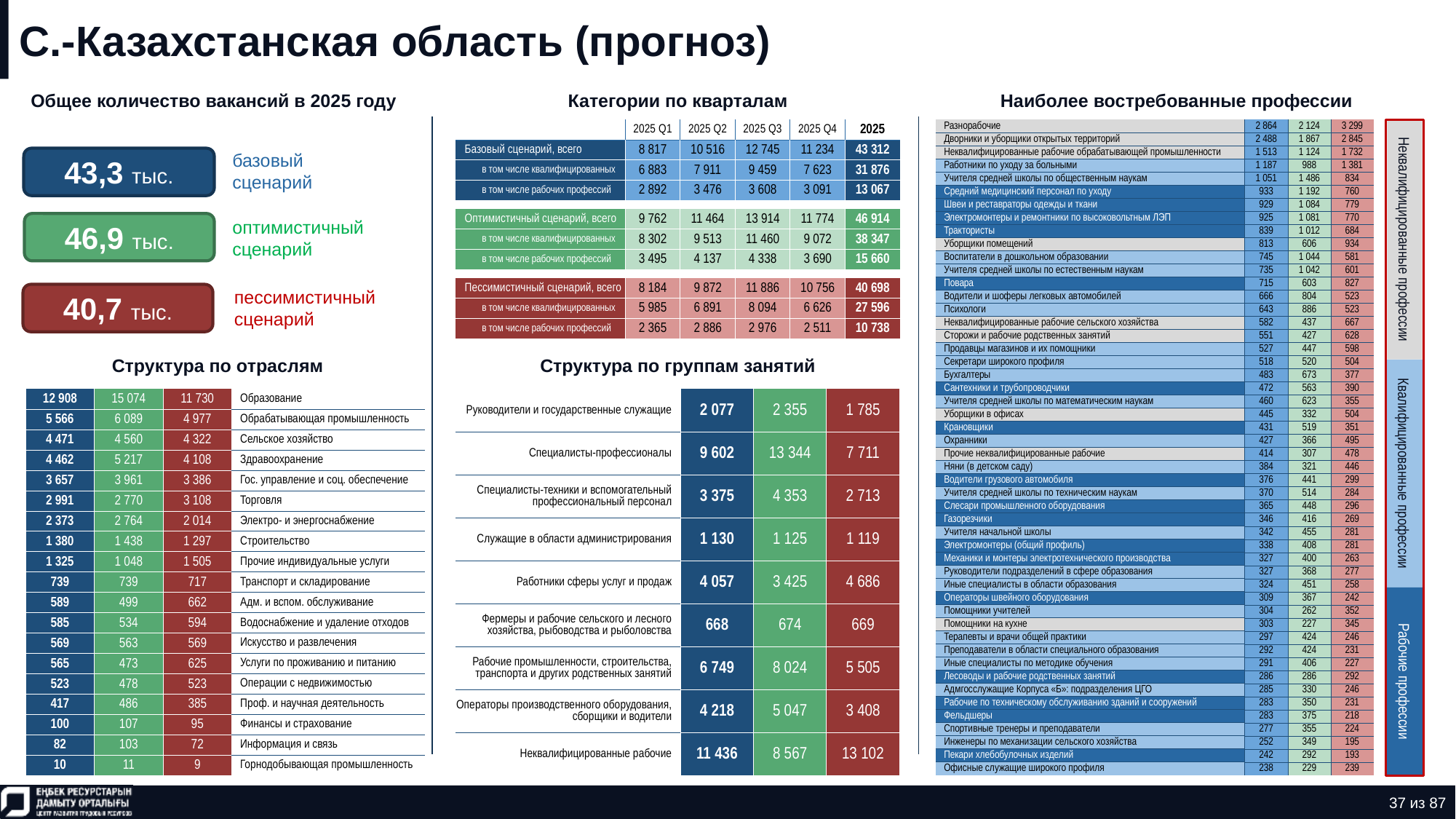

# С.-Казахстанская область (прогноз)
Общее количество вакансий в 2025 году
Категории по кварталам
Наиболее востребованные профессии
| Разнорабочие | 2 864 | 2 124 | 3 299 |
| --- | --- | --- | --- |
| Дворники и уборщики открытых территорий | 2 488 | 1 867 | 2 845 |
| Неквалифицированные рабочие обрабатывающей промышленности | 1 513 | 1 124 | 1 732 |
| Работники по уходу за больными | 1 187 | 988 | 1 381 |
| Учителя средней школы по общественным наукам | 1 051 | 1 486 | 834 |
| Средний медицинский персонал по уходу | 933 | 1 192 | 760 |
| Швеи и реставраторы одежды и ткани | 929 | 1 084 | 779 |
| Электромонтеры и ремонтники по высоковольтным ЛЭП | 925 | 1 081 | 770 |
| Трактористы | 839 | 1 012 | 684 |
| Уборщики помещений | 813 | 606 | 934 |
| Воспитатели в дошкольном образовании | 745 | 1 044 | 581 |
| Учителя средней школы по естественным наукам | 735 | 1 042 | 601 |
| Повара | 715 | 603 | 827 |
| Водители и шоферы легковых автомобилей | 666 | 804 | 523 |
| Психологи | 643 | 886 | 523 |
| Неквалифицированные рабочие сельского хозяйства | 582 | 437 | 667 |
| Сторожи и рабочие родственных занятий | 551 | 427 | 628 |
| Продавцы магазинов и их помощники | 527 | 447 | 598 |
| Секретари широкого профиля | 518 | 520 | 504 |
| Бухгалтеры | 483 | 673 | 377 |
| Сантехники и трубопроводчики | 472 | 563 | 390 |
| Учителя средней школы по математическим наукам | 460 | 623 | 355 |
| Уборщики в офисах | 445 | 332 | 504 |
| Крановщики | 431 | 519 | 351 |
| Охранники | 427 | 366 | 495 |
| Прочие неквалифицированные рабочие | 414 | 307 | 478 |
| Няни (в детском саду) | 384 | 321 | 446 |
| Водители грузового автомобиля | 376 | 441 | 299 |
| Учителя средней школы по техническим наукам | 370 | 514 | 284 |
| Слесари промышленного оборудования | 365 | 448 | 296 |
| Газорезчики | 346 | 416 | 269 |
| Учителя начальной школы | 342 | 455 | 281 |
| Электромонтеры (общий профиль) | 338 | 408 | 281 |
| Механики и монтеры электротехнического производства | 327 | 400 | 263 |
| Руководители подразделений в сфере образования | 327 | 368 | 277 |
| Иные специалисты в области образования | 324 | 451 | 258 |
| Операторы швейного оборудования | 309 | 367 | 242 |
| Помощники учителей | 304 | 262 | 352 |
| Помощники на кухне | 303 | 227 | 345 |
| Терапевты и врачи общей практики | 297 | 424 | 246 |
| Преподаватели в области специального образования | 292 | 424 | 231 |
| Иные специалисты по методике обучения | 291 | 406 | 227 |
| Лесоводы и рабочие родственных занятий | 286 | 286 | 292 |
| Адмгосслужащие Корпуса «Б»: подразделения ЦГО | 285 | 330 | 246 |
| Рабочие по техническому обслуживанию зданий и сооружений | 283 | 350 | 231 |
| Фельдшеры | 283 | 375 | 218 |
| Спортивные тренеры и преподаватели | 277 | 355 | 224 |
| Инженеры по механизации сельского хозяйства | 252 | 349 | 195 |
| Пекари хлебобулочных изделий | 242 | 292 | 193 |
| Офисные служащие широкого профиля | 238 | 229 | 239 |
|  | 2025 Q1 | 2025 Q2 | 2025 Q3 | 2025 Q4 | 2025 |
| --- | --- | --- | --- | --- | --- |
| Базовый сценарий, всего | 8 817 | 10 516 | 12 745 | 11 234 | 43 312 |
| в том числе квалифицированных | 6 883 | 7 911 | 9 459 | 7 623 | 31 876 |
| в том числе рабочих профессий | 2 892 | 3 476 | 3 608 | 3 091 | 13 067 |
|  |  |  |  |  |  |
| Оптимистичный сценарий, всего | 9 762 | 11 464 | 13 914 | 11 774 | 46 914 |
| в том числе квалифицированных | 8 302 | 9 513 | 11 460 | 9 072 | 38 347 |
| в том числе рабочих профессий | 3 495 | 4 137 | 4 338 | 3 690 | 15 660 |
|  |  |  |  |  |  |
| Пессимистичный сценарий, всего | 8 184 | 9 872 | 11 886 | 10 756 | 40 698 |
| в том числе квалифицированных | 5 985 | 6 891 | 8 094 | 6 626 | 27 596 |
| в том числе рабочих профессий | 2 365 | 2 886 | 2 976 | 2 511 | 10 738 |
43,3 тыс.
базовый сценарий
46,9 тыс.
оптимистичный сценарий
Неквалифицированные профессии
40,7 тыс.
пессимистичный сценарий
Структура по отраслям
Структура по группам занятий
| 12 908 | 15 074 | 11 730 | Образование |
| --- | --- | --- | --- |
| 5 566 | 6 089 | 4 977 | Обрабатывающая промышленность |
| 4 471 | 4 560 | 4 322 | Сельское хозяйство |
| 4 462 | 5 217 | 4 108 | Здравоохранение |
| 3 657 | 3 961 | 3 386 | Гос. управление и соц. обеспечение |
| 2 991 | 2 770 | 3 108 | Торговля |
| 2 373 | 2 764 | 2 014 | Электро- и энергоснабжение |
| 1 380 | 1 438 | 1 297 | Строительство |
| 1 325 | 1 048 | 1 505 | Прочие индивидуальные услуги |
| 739 | 739 | 717 | Транспорт и складирование |
| 589 | 499 | 662 | Адм. и вспом. обслуживание |
| 585 | 534 | 594 | Водоснабжение и удаление отходов |
| 569 | 563 | 569 | Искусство и развлечения |
| 565 | 473 | 625 | Услуги по проживанию и питанию |
| 523 | 478 | 523 | Операции с недвижимостью |
| 417 | 486 | 385 | Проф. и научная деятельность |
| 100 | 107 | 95 | Финансы и страхование |
| 82 | 103 | 72 | Информация и связь |
| 10 | 11 | 9 | Горнодобывающая промышленность |
| Руководители и государственные служащие | 2 077 | 2 355 | 1 785 |
| --- | --- | --- | --- |
| Специалисты-профессионалы | 9 602 | 13 344 | 7 711 |
| Специалисты-техники и вспомогательный профессиональный персонал | 3 375 | 4 353 | 2 713 |
| Служащие в области администрирования | 1 130 | 1 125 | 1 119 |
| Работники сферы услуг и продаж | 4 057 | 3 425 | 4 686 |
| Фермеры и рабочие сельского и лесного хозяйства, рыбоводства и рыболовства | 668 | 674 | 669 |
| Рабочие промышленности, строительства, транспорта и других родственных занятий | 6 749 | 8 024 | 5 505 |
| Операторы производственного оборудования, сборщики и водители | 4 218 | 5 047 | 3 408 |
| Неквалифицированные рабочие | 11 436 | 8 567 | 13 102 |

Квалифицированные профессии
Рабочие профессии
37 из 87